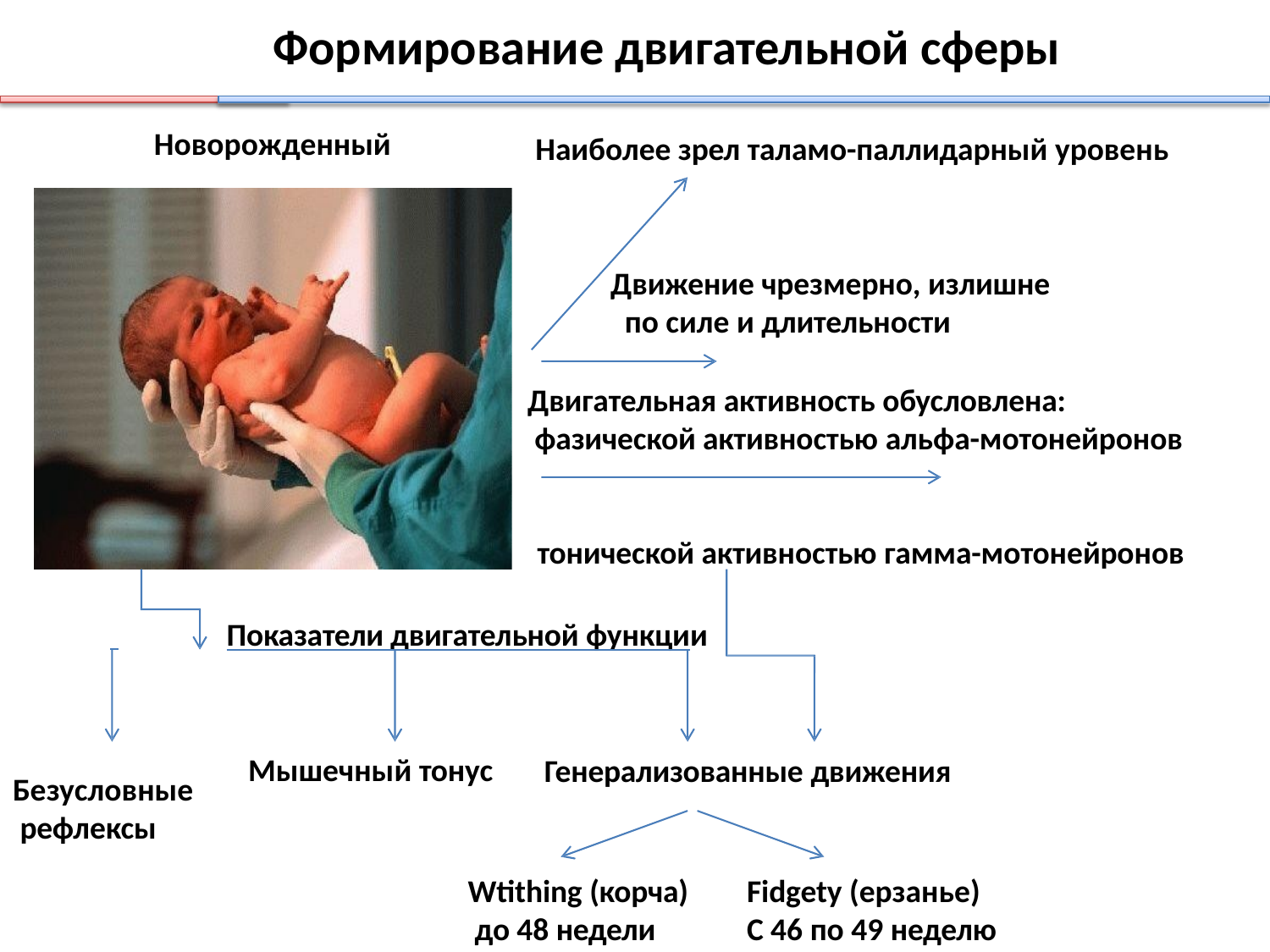

# Формирование двигательной сферы

Новорожденный
Наиболее зрел таламо-паллидарный уровень

Движение чрезмерно, излишне  по силе и длительности

Двигательная активность обусловлена:  фазической активностью альфа-мотонейронов

тонической активностью гамма-мотонейронов

 	Показатели двигательной функции

Мышечный тонус
Генерализованные движения
Безусловные  рефлексы

Wtithing (корча)  до 48 недели
Fidgety (ерзанье)  С 46 по 49 неделю